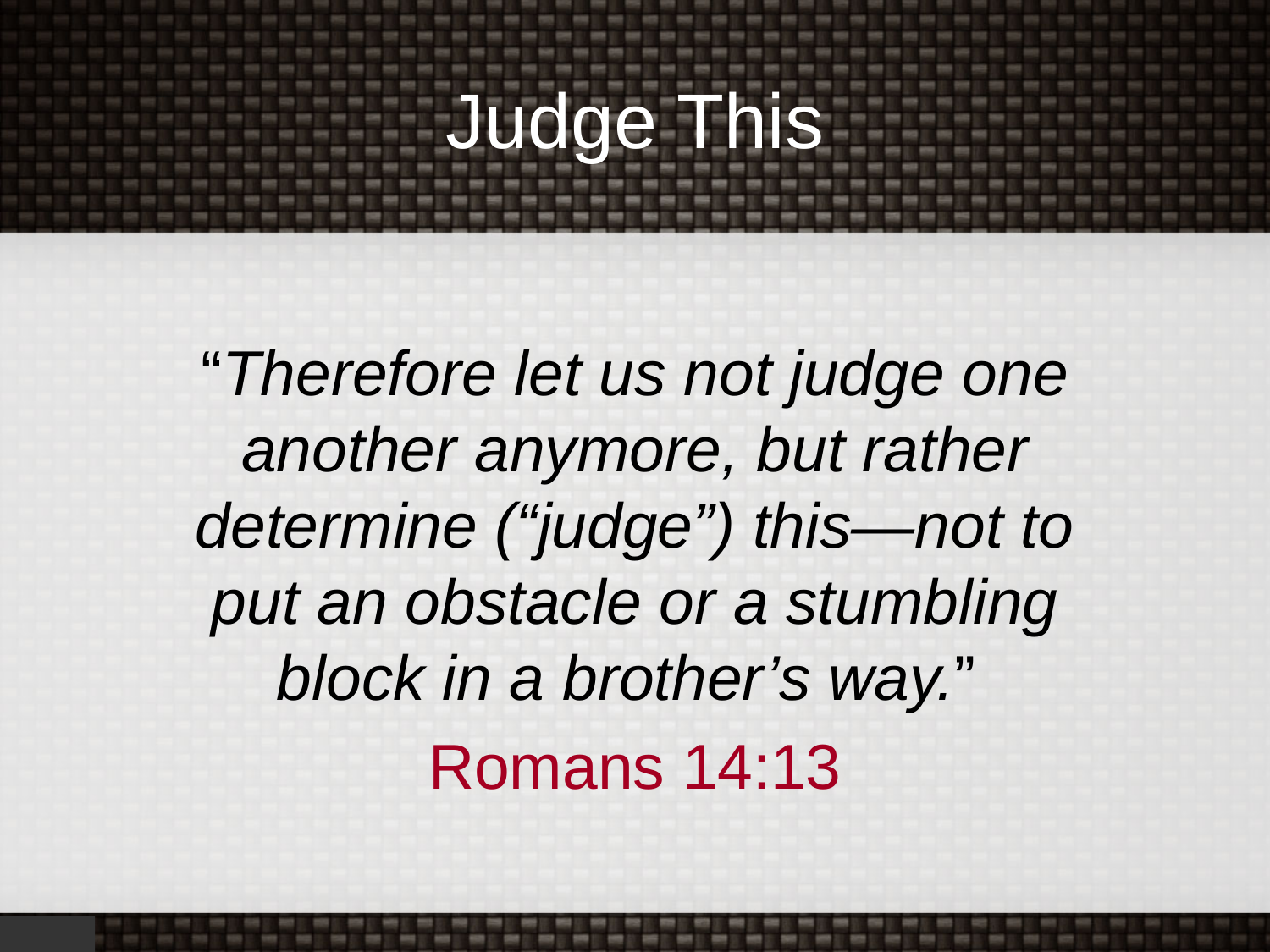

# Judge This
“Therefore let us not judge one another anymore, but rather determine (“judge”) this—not to put an obstacle or a stumbling block in a brother’s way.”
Romans 14:13